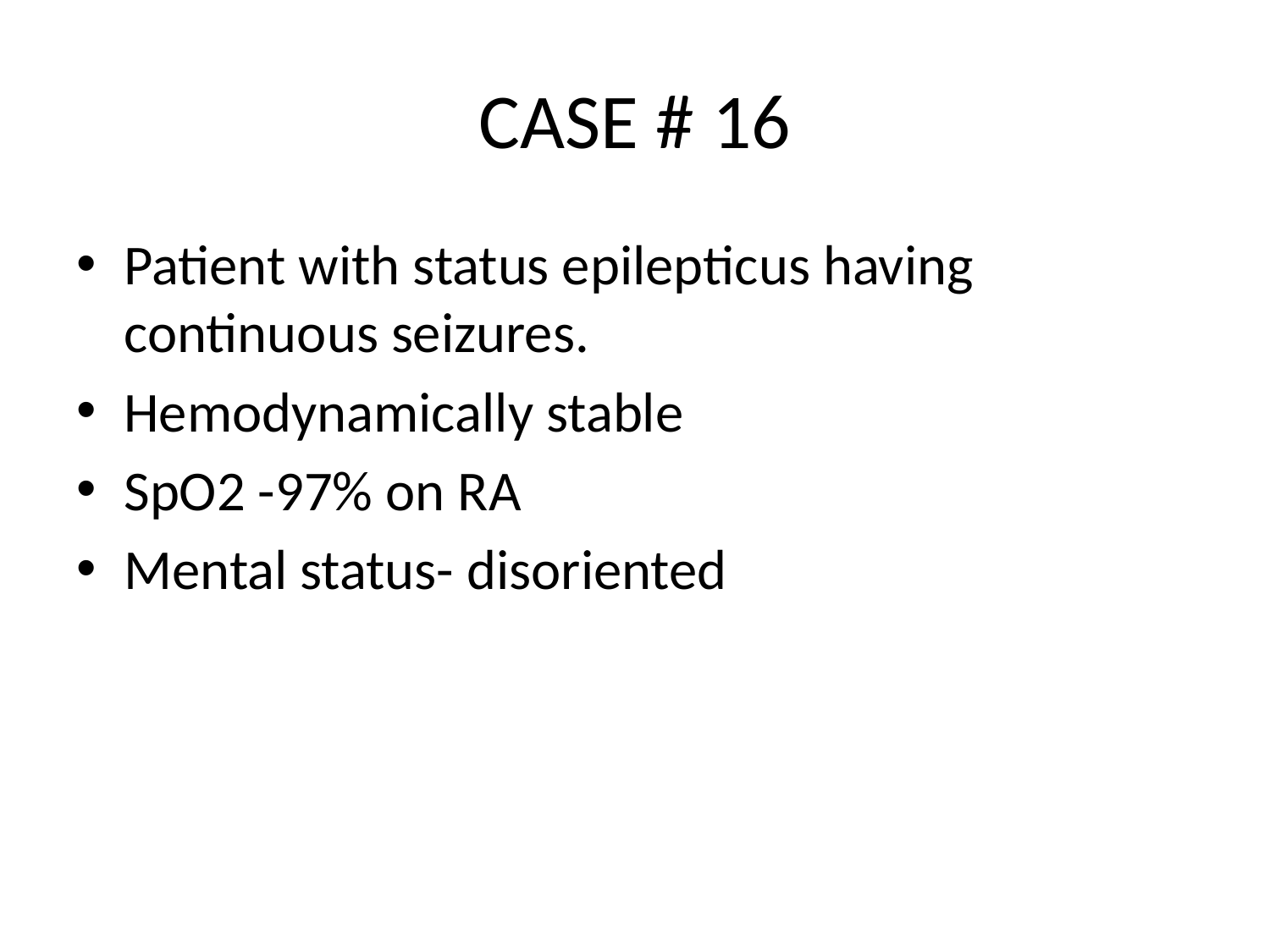

# CASE # 16
Patient with status epilepticus having continuous seizures.
Hemodynamically stable
SpO2 -97% on RA
Mental status- disoriented